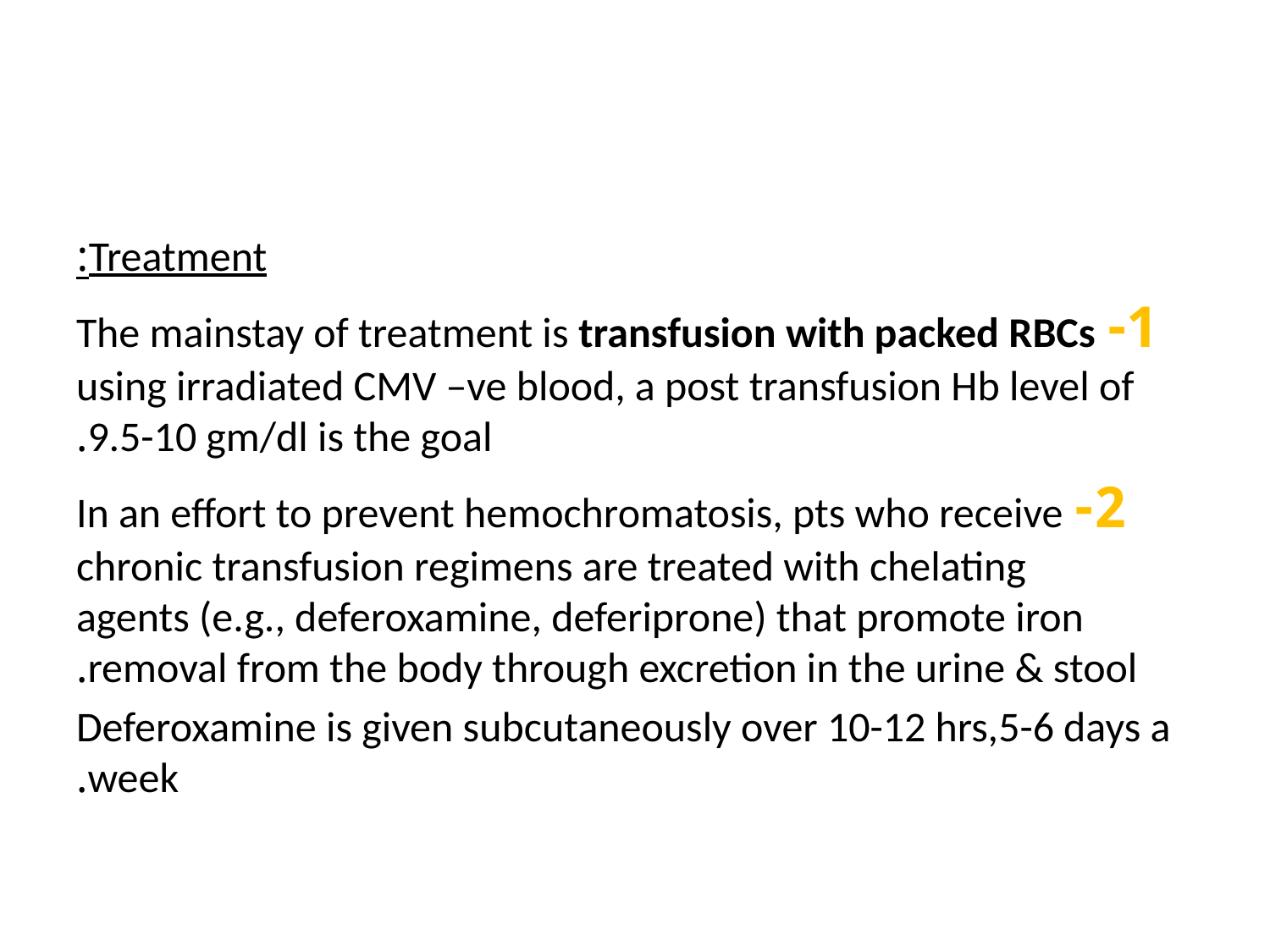

#
Treatment:
1- The mainstay of treatment is transfusion with packed RBCs using irradiated CMV –ve blood, a post transfusion Hb level of 9.5-10 gm/dl is the goal.
2- In an effort to prevent hemochromatosis, pts who receive chronic transfusion regimens are treated with chelating agents (e.g., deferoxamine, deferiprone) that promote iron removal from the body through excretion in the urine & stool.
Deferoxamine is given subcutaneously over 10-12 hrs,5-6 days a week.